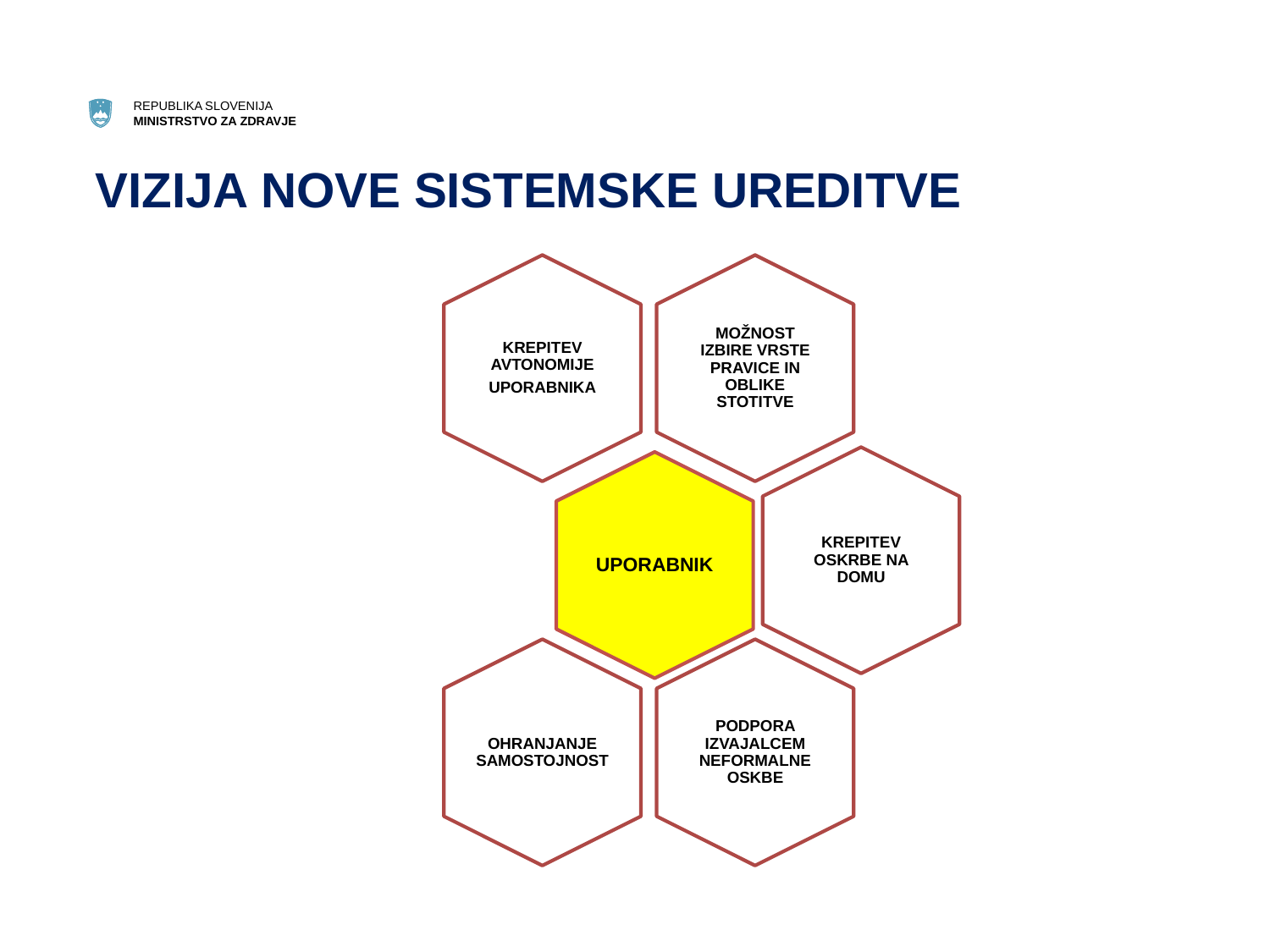

VIZIJA NOVE SISTEMSKE UREDITVE
MOŽNOST IZBIRE VRSTE PRAVICE IN OBLIKE STOTITVE
KREPITEV AVTONOMIJE
UPORABNIKA
UPORABNIK
KREPITEV OSKRBE NA DOMU
PODPORA IZVAJALCEM NEFORMALNE OSKBE
OHRANJANJE SAMOSTOJNOST